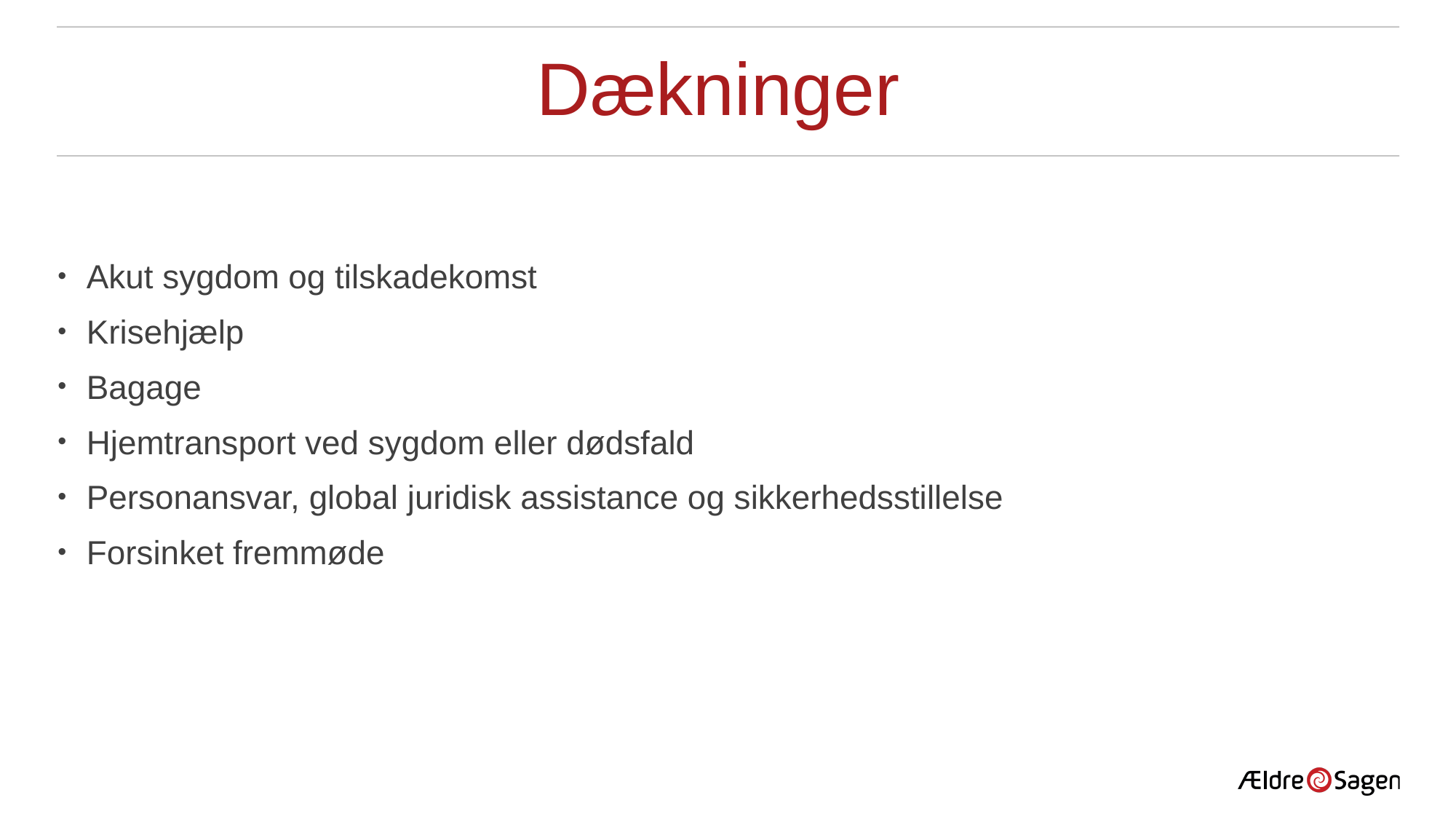

# Dækninger

Akut sygdom og tilskadekomst
Krisehjælp
Bagage
Hjemtransport ved sygdom eller dødsfald
Personansvar, global juridisk assistance og sikkerhedsstillelse
Forsinket fremmøde